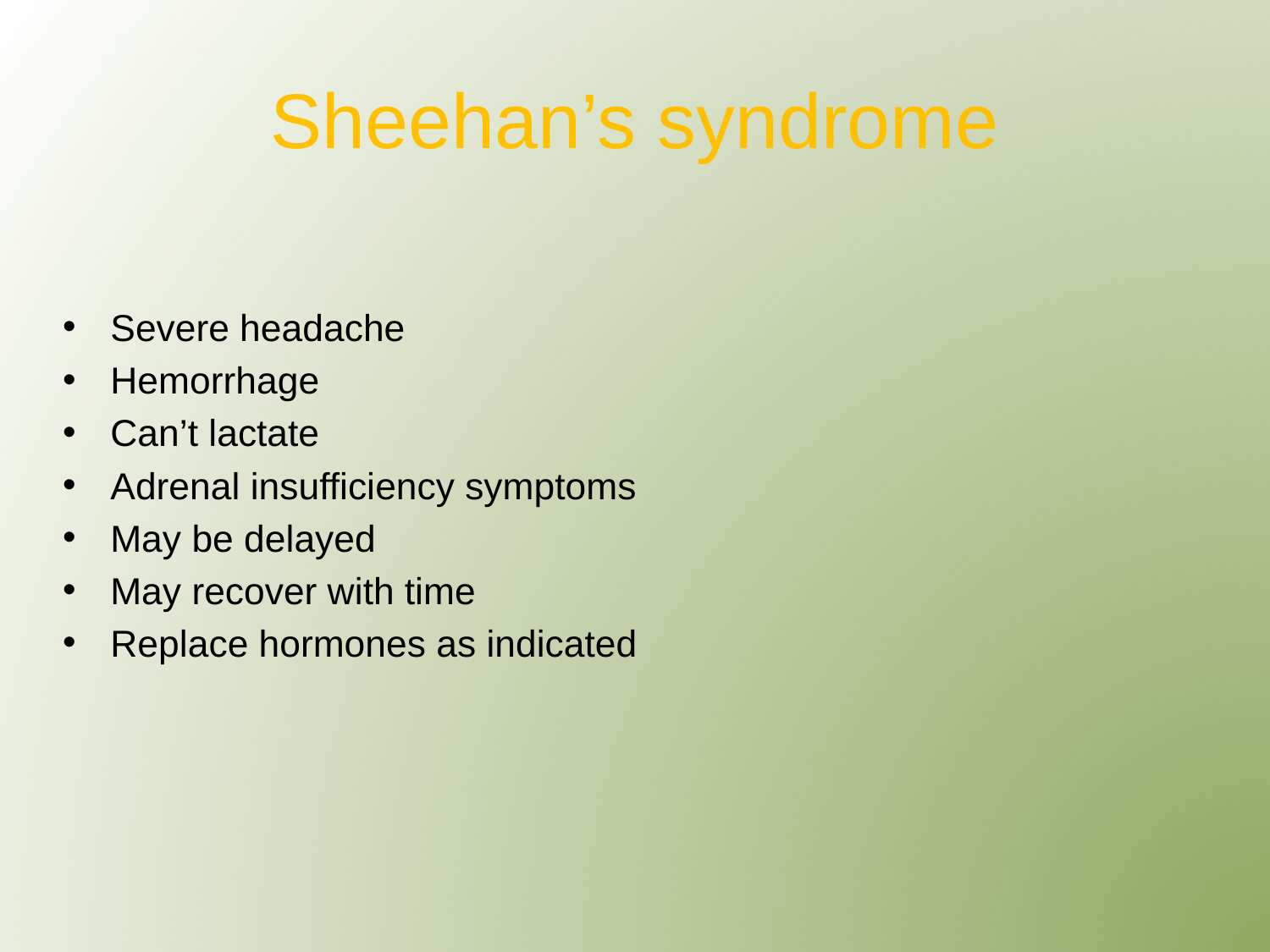

# Sheehan’s syndrome
Severe headache
Hemorrhage
Can’t lactate
Adrenal insufficiency symptoms
May be delayed
May recover with time
Replace hormones as indicated